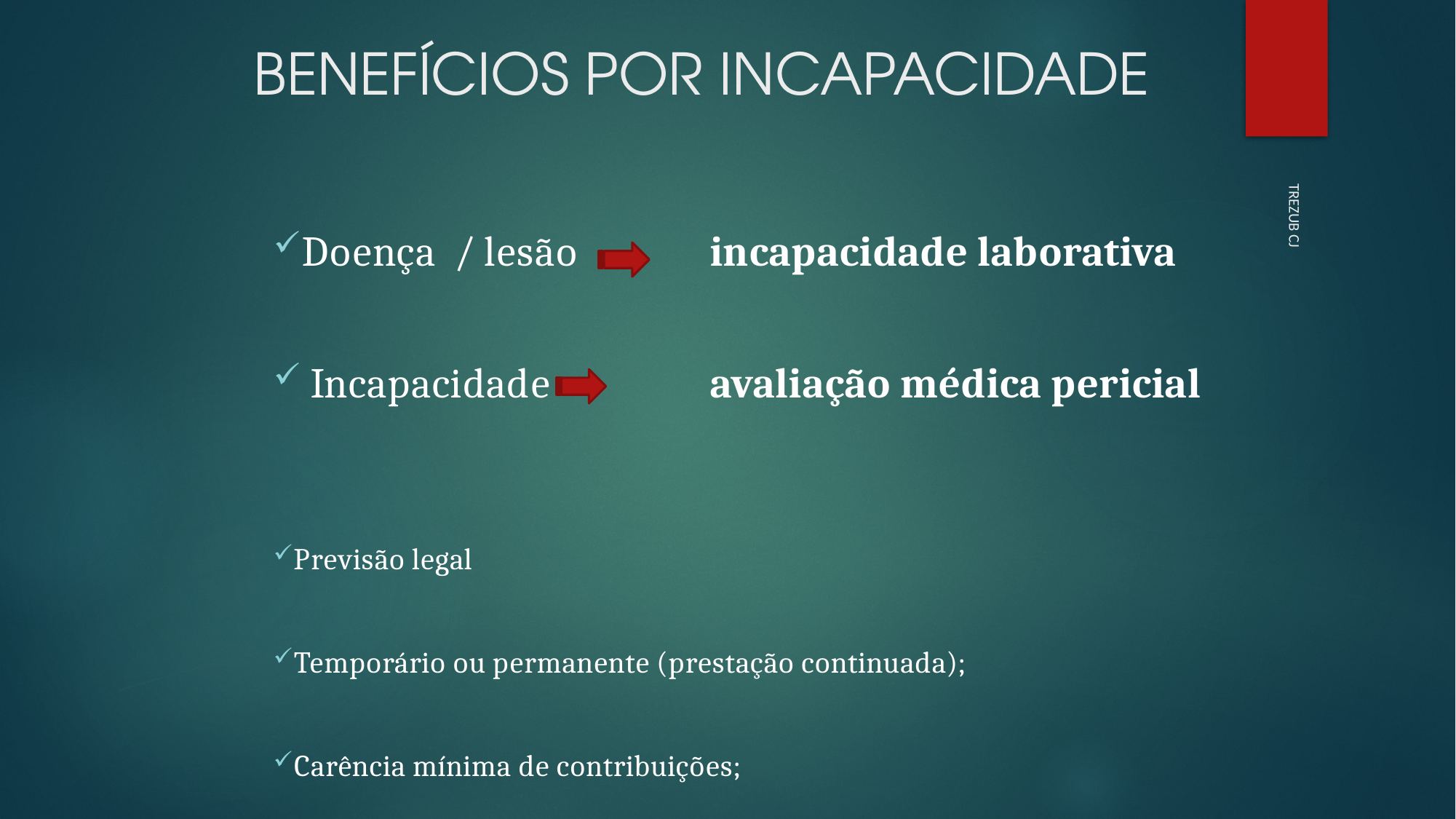

# BENEFÍCIOS POR INCAPACIDADE
Doença  / lesão  	 	incapacidade laborativa

 Incapacidade 		avaliação médica pericial

Previsão legal

Temporário ou permanente (prestação continuada);

Carência mínima de contribuições;

TREZUB CJ